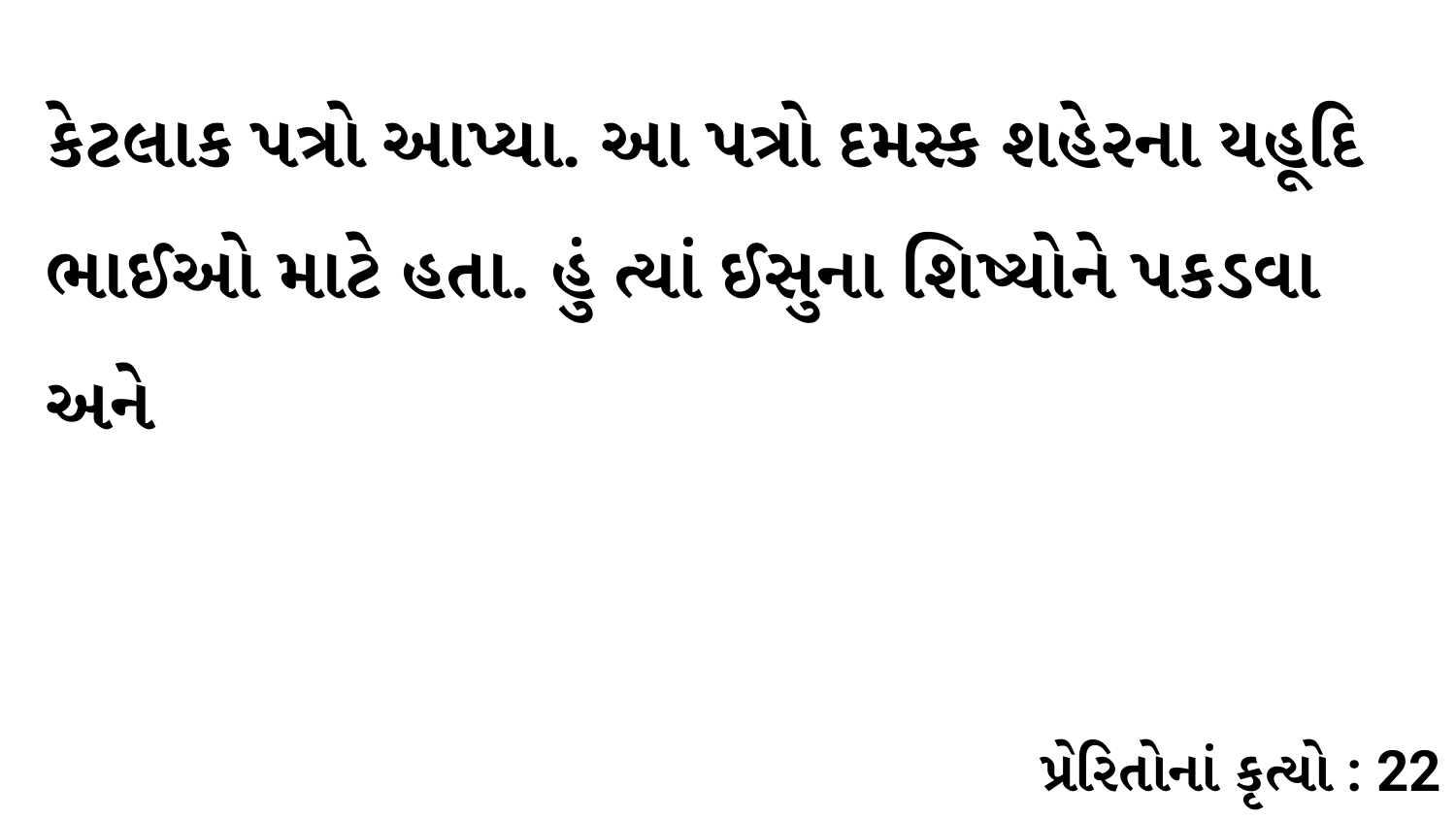

કેટલાક પત્રો આપ્યા. આ પત્રો દમસ્ક શહેરના યહૂદિ ભાઈઓ માટે હતા. હું ત્યાં ઈસુના શિષ્યોને પકડવા અને
પ્રેરિતોનાં કૃત્યો : 22